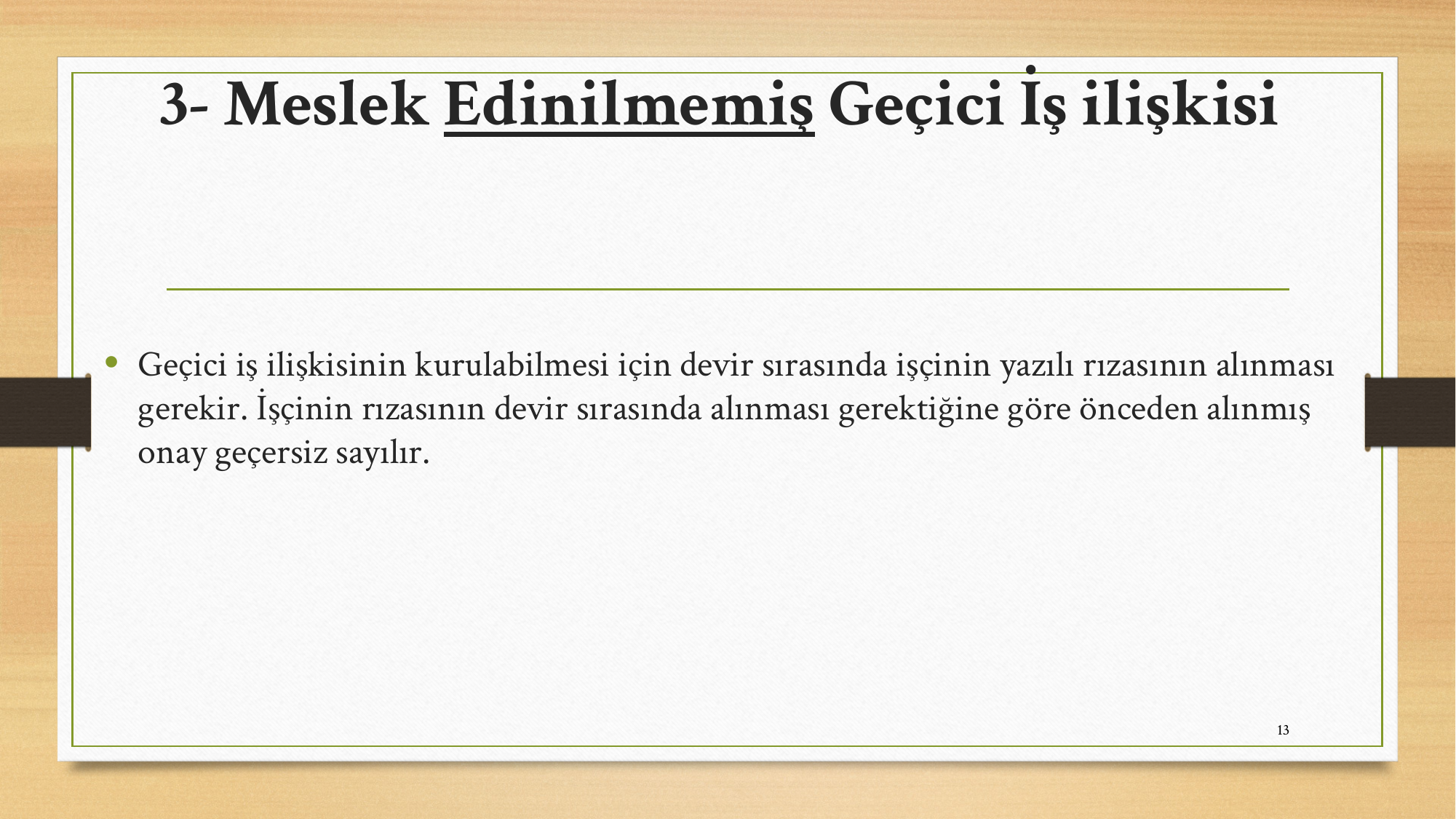

# 3- Meslek Edinilmemiş Geçici İş ilişkisi

Geçici iş ilişkisinin kurulabilmesi için devir sırasında işçinin yazılı rızasının alınması gerekir. İşçinin rızasının devir sırasında alınması gerektiğine göre önceden alınmış onay geçersiz sayılır.

13